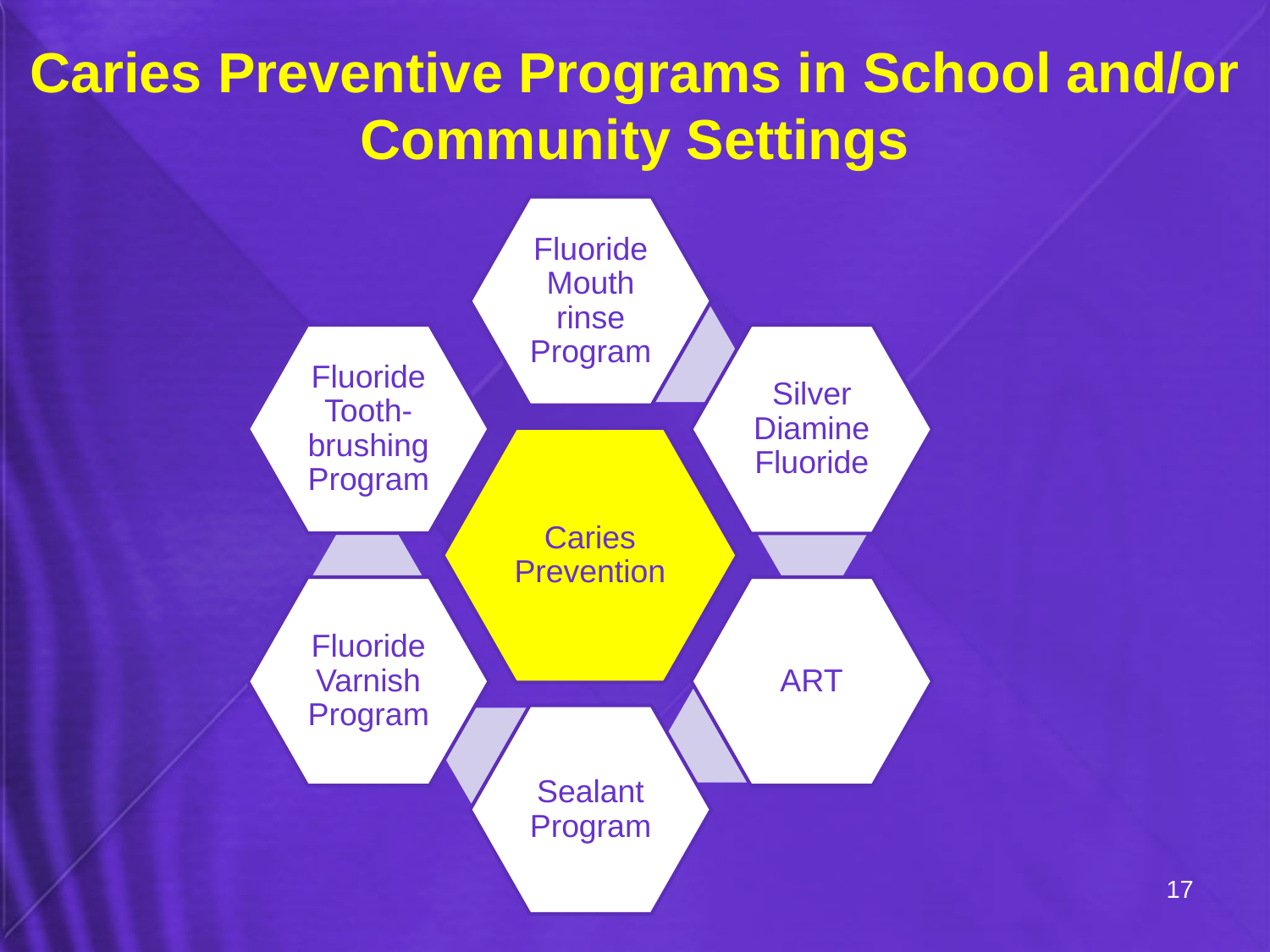

# Caries Preventive Programs in School and/or Community Settings
Caries Prevention
Fluoride Mouth rinse Program
Silver Diamine Fluoride
ART
Sealant Program
Fluoride Varnish Program
Fluoride Tooth-brushing Program
17